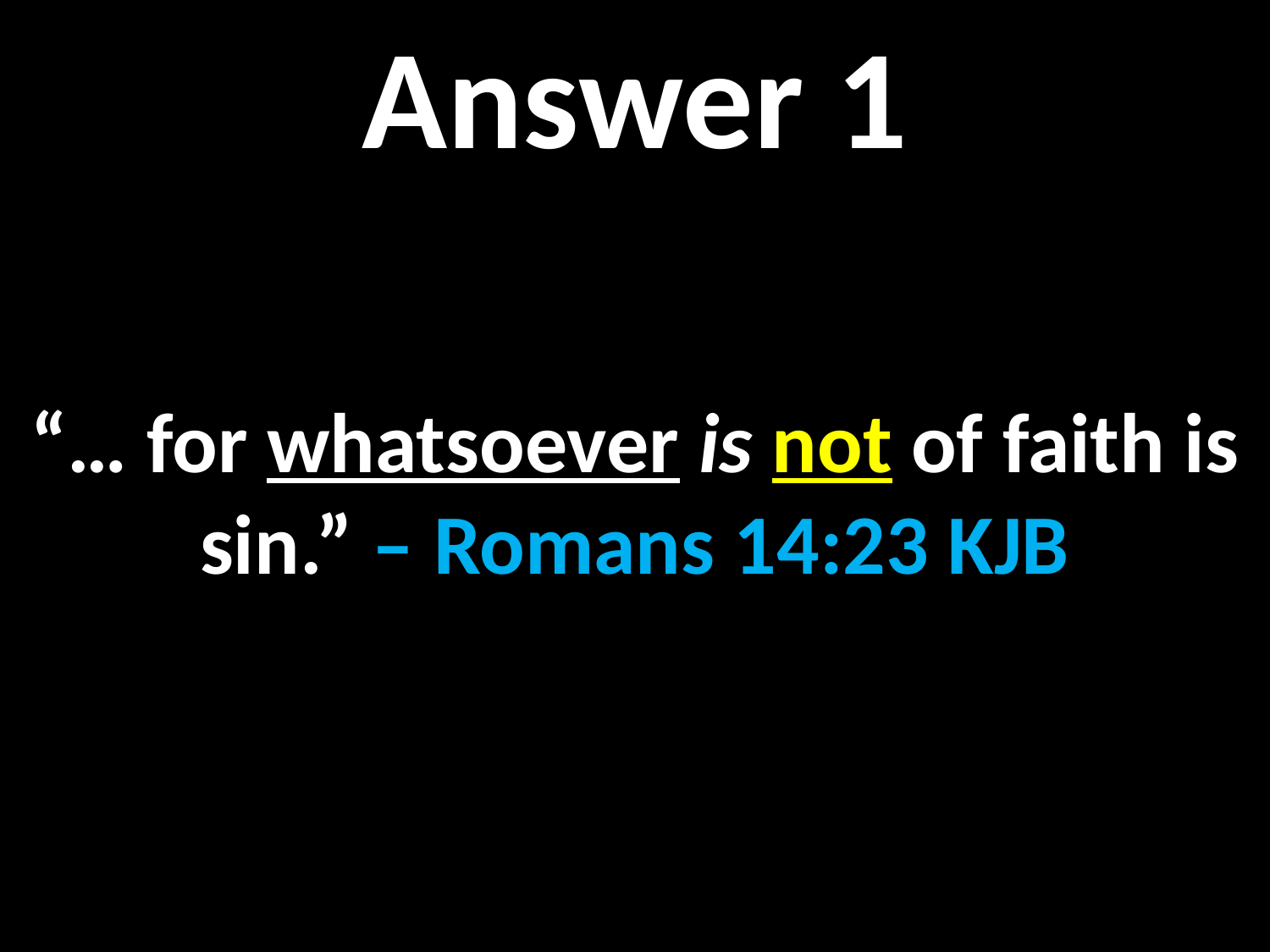

Answer 1
“… for whatsoever is not of faith is sin.” – Romans 14:23 KJB